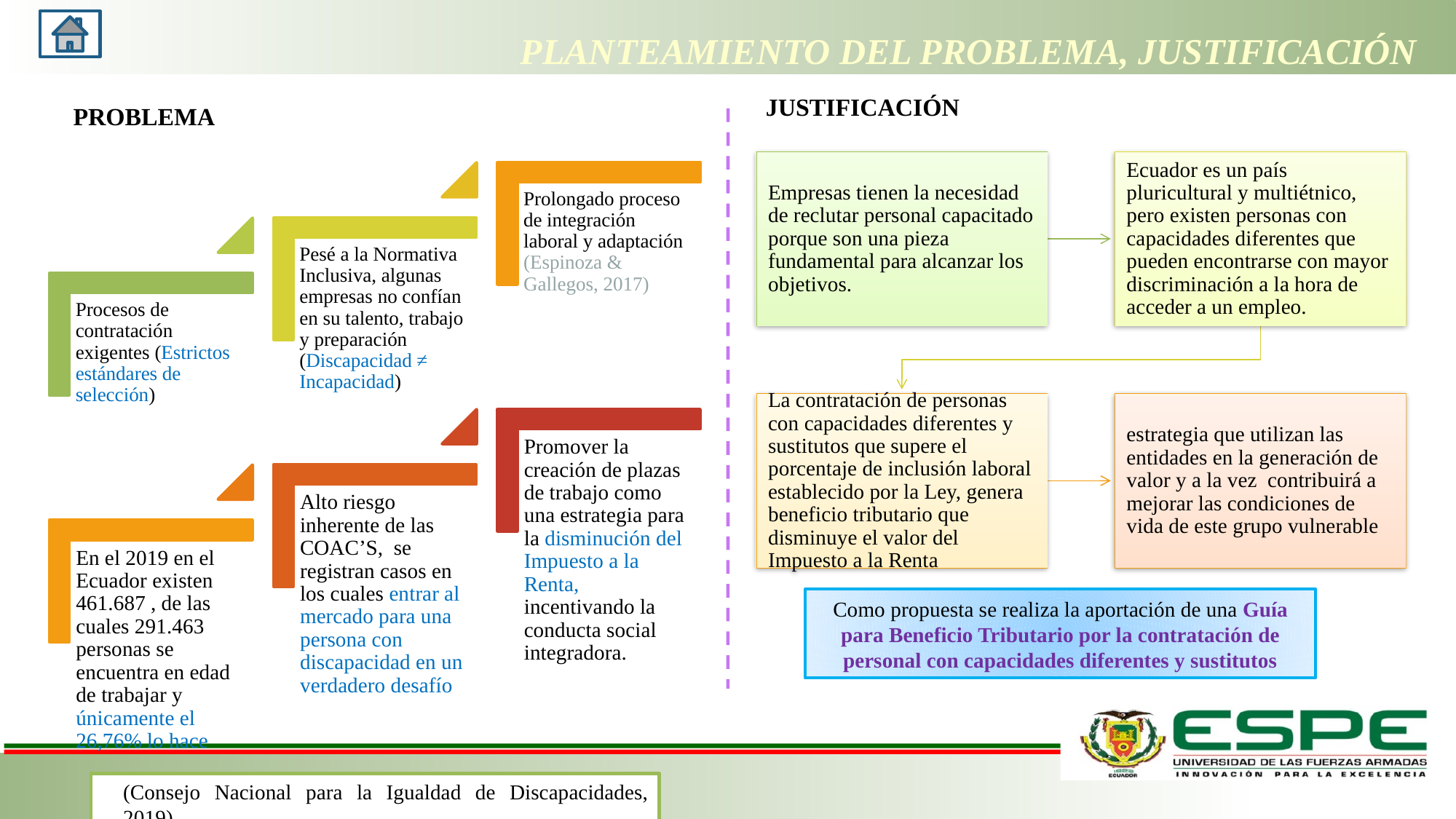

# PLANTEAMIENTO DEL PROBLEMA, JUSTIFICACIÓN
Procesos de contratación exigentes (Estrictos estándares de selección)
Pesé a la Normativa Inclusiva, algunas empresas no confían en su talento, trabajo y preparación (Discapacidad ≠ Incapacidad)
Prolongado proceso de integración laboral y adaptación (Espinoza & Gallegos, 2017)
JUSTIFICACIÓN
PROBLEMA

Empresas tienen la necesidad de reclutar personal capacitado porque son una pieza fundamental para alcanzar los objetivos.

Ecuador es un país pluricultural y multiétnico, pero existen personas con capacidades diferentes que pueden encontrarse con mayor discriminación a la hora de acceder a un empleo.

La contratación de personas con capacidades diferentes y sustitutos que supere el porcentaje de inclusión laboral establecido por la Ley, genera beneficio tributario que disminuye el valor del Impuesto a la Renta
estrategia que utilizan las entidades en la generación de valor y a la vez  contribuirá a mejorar las condiciones de vida de este grupo vulnerable
En el 2019 en el Ecuador existen 461.687 , de las cuales 291.463 personas se encuentra en edad de trabajar y únicamente el 26,76% lo hace
Alto riesgo inherente de las COAC’S,  se registran casos en los cuales entrar al mercado para una persona con discapacidad en un verdadero desafío
Promover la creación de plazas de trabajo como una estrategia para la disminución del Impuesto a la Renta, incentivando la conducta social integradora.
Como propuesta se realiza la aportación de una Guía para Beneficio Tributario por la contratación de personal con capacidades diferentes y sustitutos
(Consejo Nacional para la Igualdad de Discapacidades, 2019)